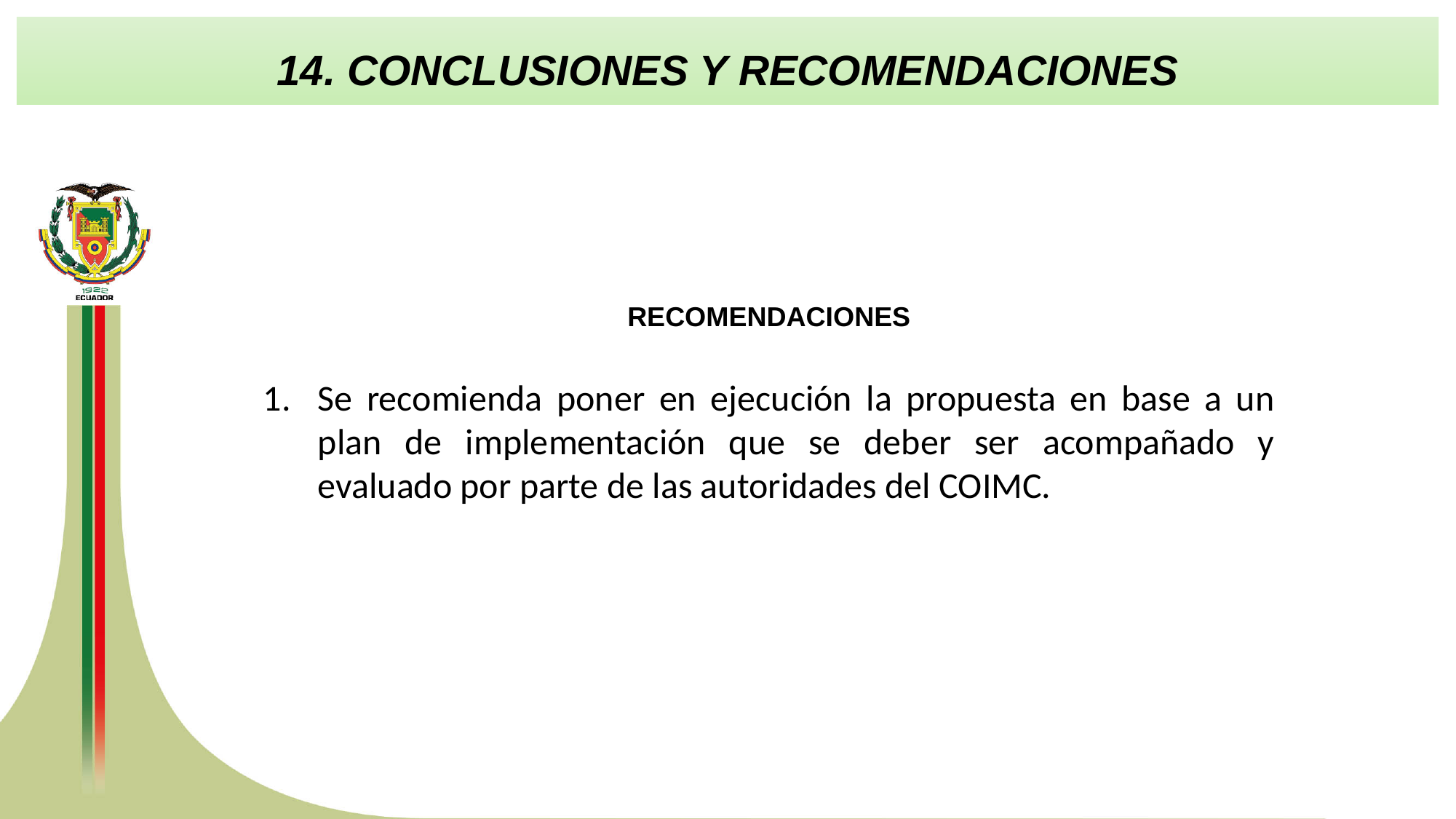

14. CONCLUSIONES Y RECOMENDACIONES
RECOMENDACIONES

Se recomienda poner en ejecución la propuesta en base a un plan de implementación que se deber ser acompañado y evaluado por parte de las autoridades del COIMC.